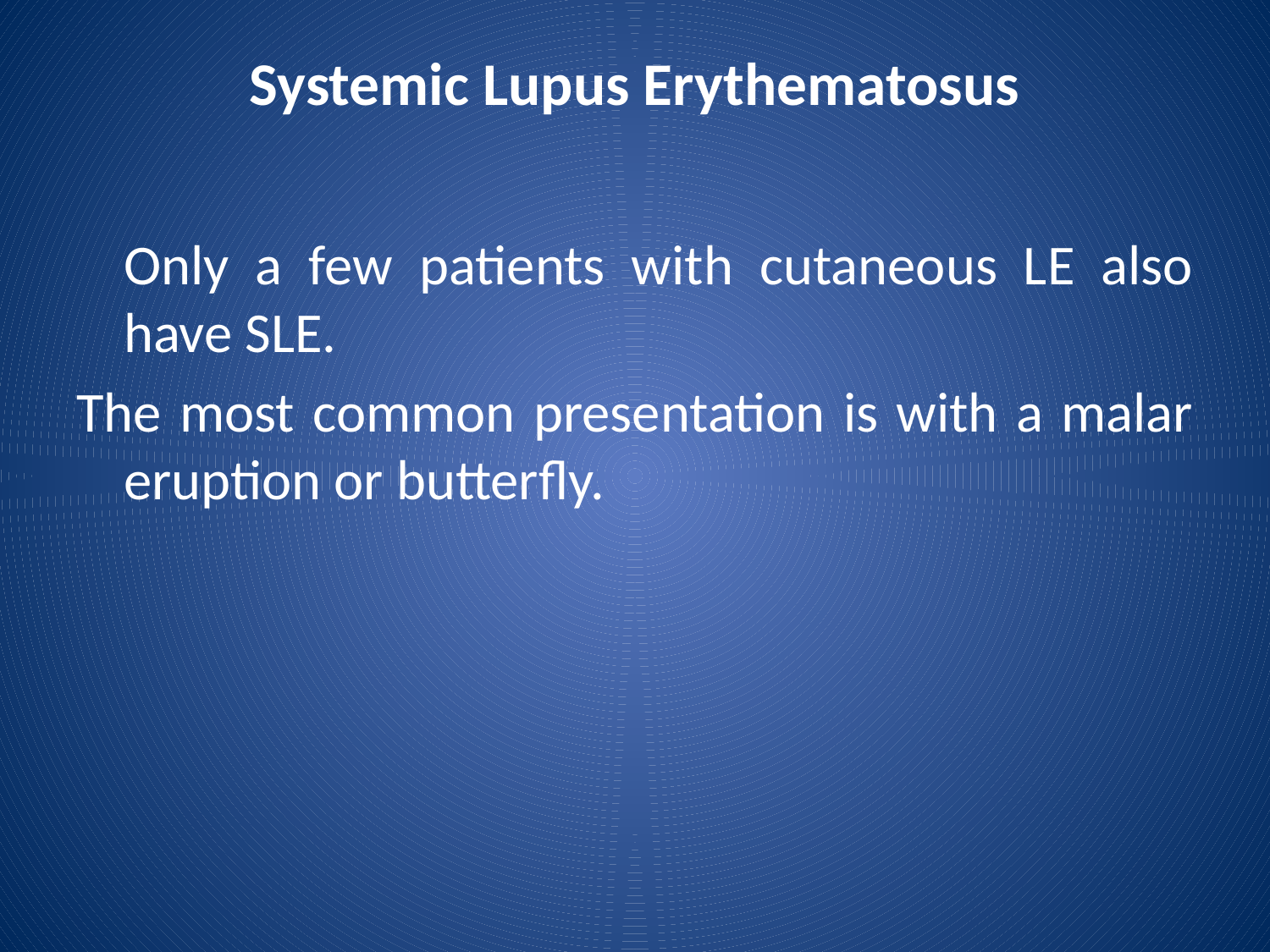

# Systemic Lupus Erythematosus
	Only a few patients with cutaneous LE also have SLE.
The most common presentation is with a malar eruption or butterfly.